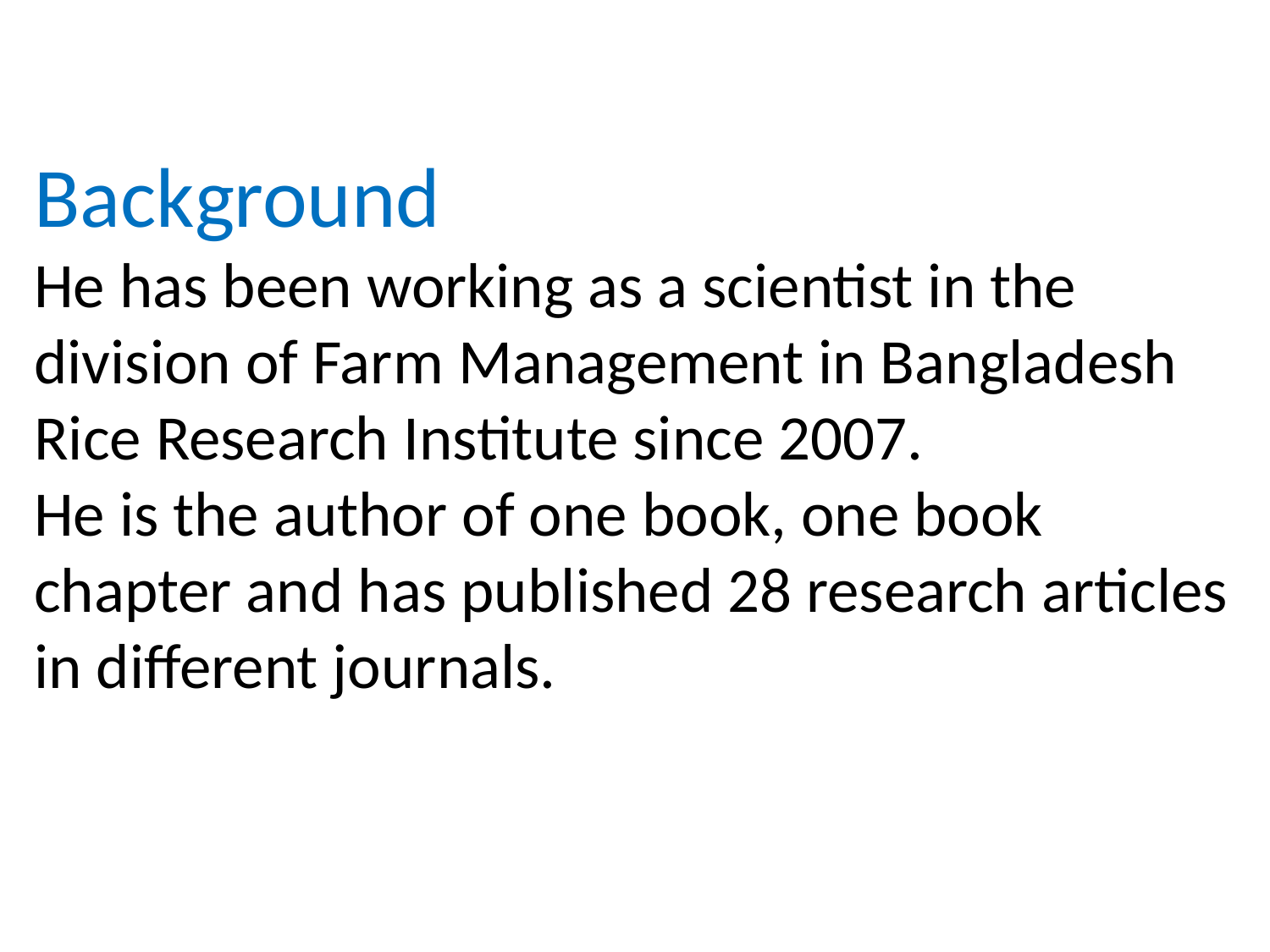

Background
He has been working as a scientist in the division of Farm Management in Bangladesh Rice Research Institute since 2007.
He is the author of one book, one book chapter and has published 28 research articles in different journals.